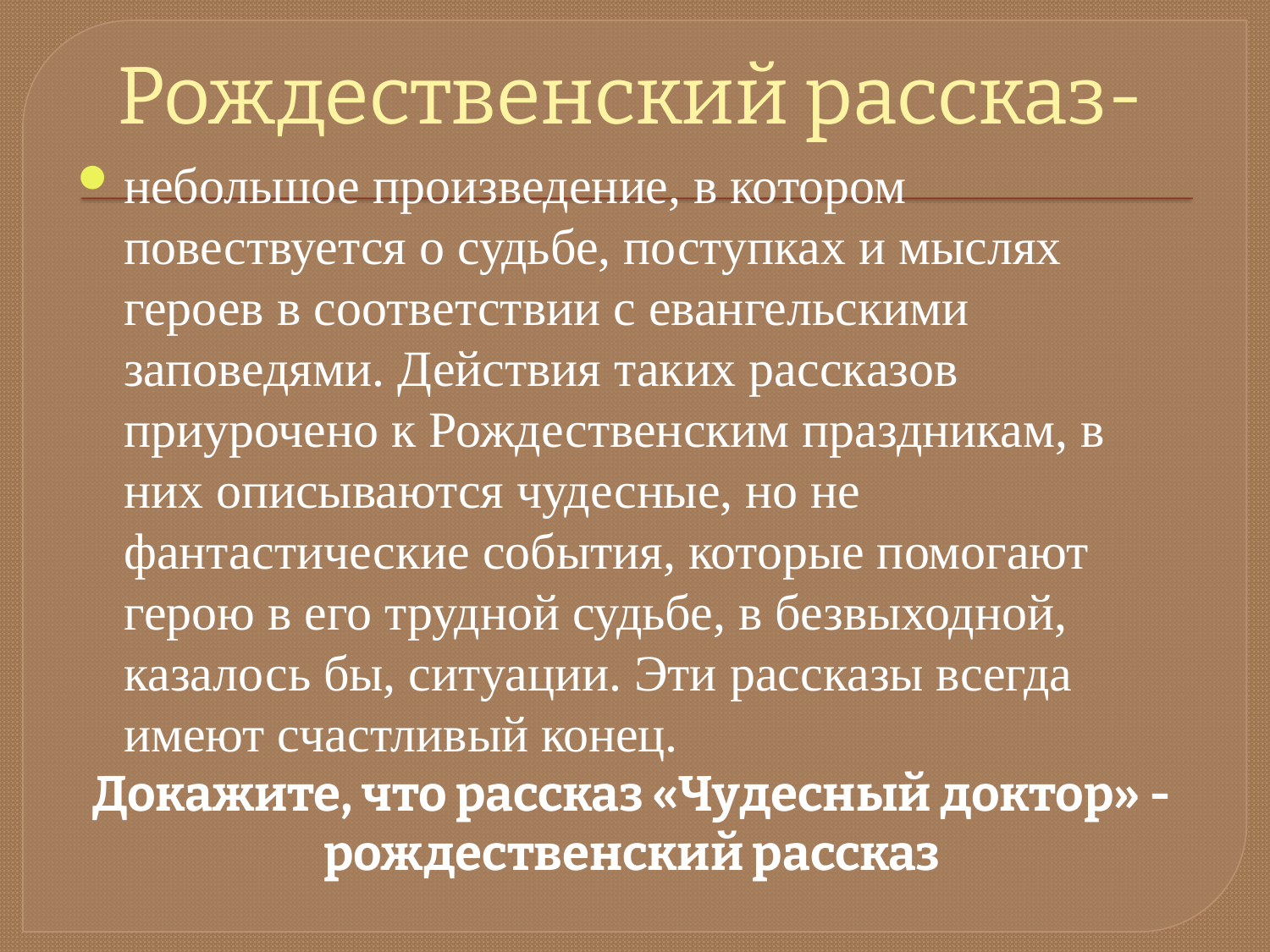

# Рождественский рассказ-
небольшое произведение, в котором повествуется о судьбе, поступках и мыслях героев в соответствии с евангельскими заповедями. Действия таких рассказов приурочено к Рождественским праздникам, в них описываются чудесные, но не фантастические события, которые помогают герою в его трудной судьбе, в безвыходной, казалось бы, ситуации. Эти рассказы всегда имеют счастливый конец.
Докажите, что рассказ «Чудесный доктор» - рождественский рассказ